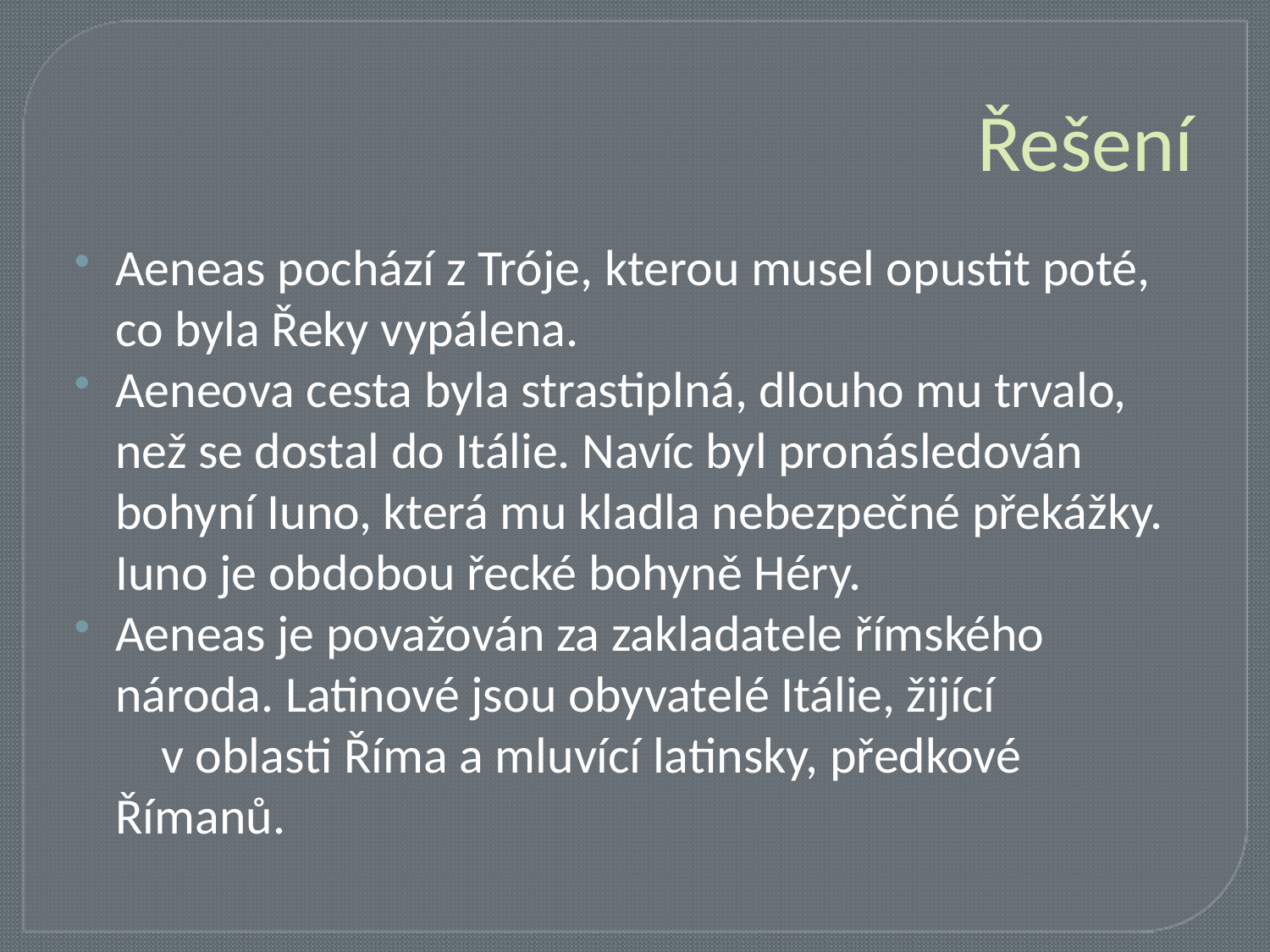

# Řešení
Aeneas pochází z Tróje, kterou musel opustit poté, co byla Řeky vypálena.
Aeneova cesta byla strastiplná, dlouho mu trvalo, než se dostal do Itálie. Navíc byl pronásledován bohyní Iuno, která mu kladla nebezpečné překážky. Iuno je obdobou řecké bohyně Héry.
Aeneas je považován za zakladatele římského národa. Latinové jsou obyvatelé Itálie, žijící                      v oblasti Říma a mluvící latinsky, předkové Římanů.